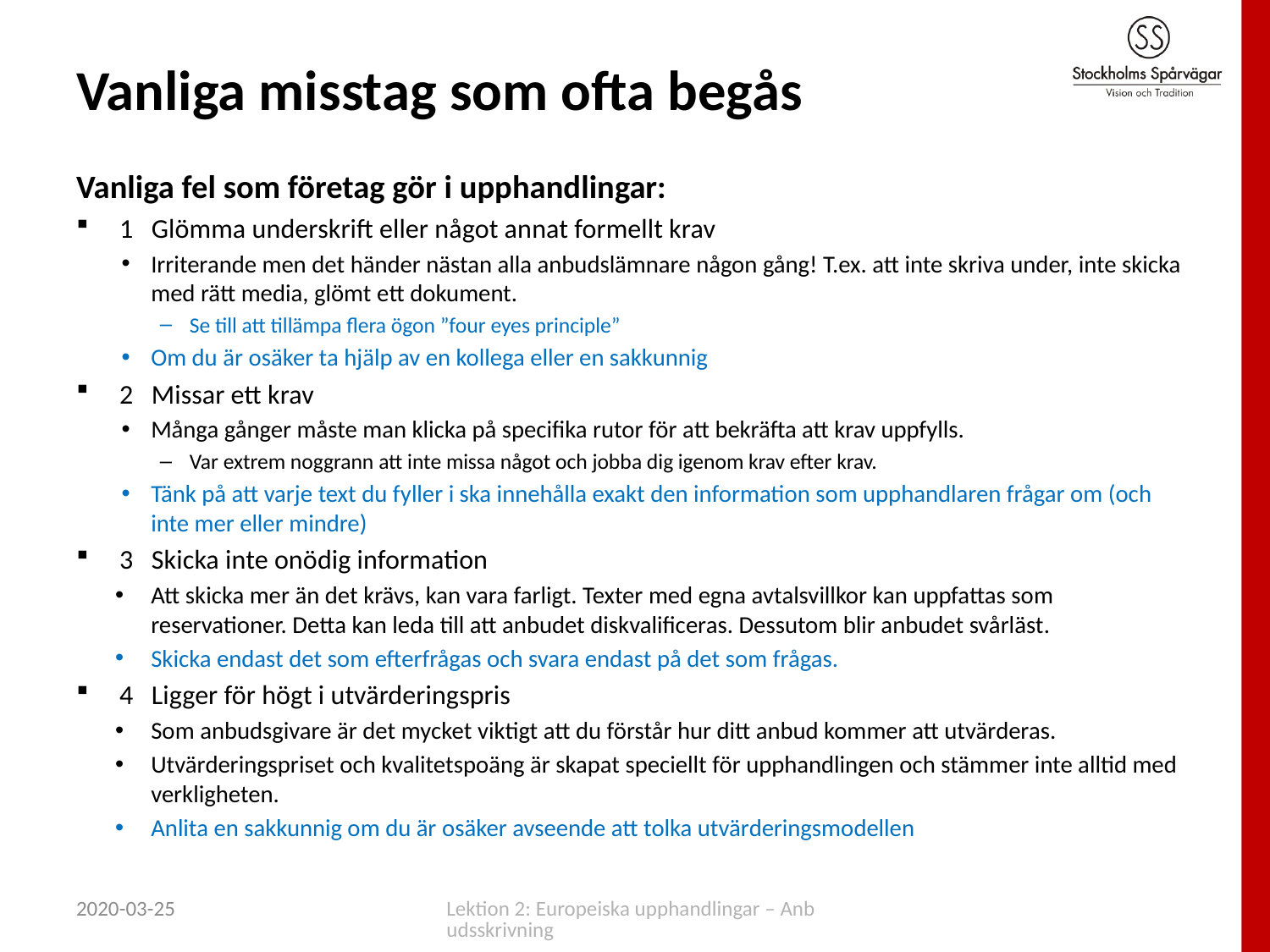

# Vanliga misstag som ofta begås
Vanliga fel som företag gör i upphandlingar:
1   Glömma underskrift eller något annat formellt krav
Irriterande men det händer nästan alla anbudslämnare någon gång! T.ex. att inte skriva under, inte skicka med rätt media, glömt ett dokument.
Se till att tillämpa flera ögon ”four eyes principle”
Om du är osäker ta hjälp av en kollega eller en sakkunnig
2   Missar ett krav
Många gånger måste man klicka på specifika rutor för att bekräfta att krav uppfylls.
Var extrem noggrann att inte missa något och jobba dig igenom krav efter krav.
Tänk på att varje text du fyller i ska innehålla exakt den information som upphandlaren frågar om (och inte mer eller mindre)
3   Skicka inte onödig information
Att skicka mer än det krävs, kan vara farligt. Texter med egna avtalsvillkor kan uppfattas som reservationer. Detta kan leda till att anbudet diskvalificeras. Dessutom blir anbudet svårläst.
Skicka endast det som efterfrågas och svara endast på det som frågas.
4   Ligger för högt i utvärderingspris
Som anbudsgivare är det mycket viktigt att du förstår hur ditt anbud kommer att utvärderas.
Utvärderingspriset och kvalitetspoäng är skapat speciellt för upphandlingen och stämmer inte alltid med verkligheten.
Anlita en sakkunnig om du är osäker avseende att tolka utvärderingsmodellen

2020-03-25
Lektion 2: Europeiska upphandlingar – Anbudsskrivning